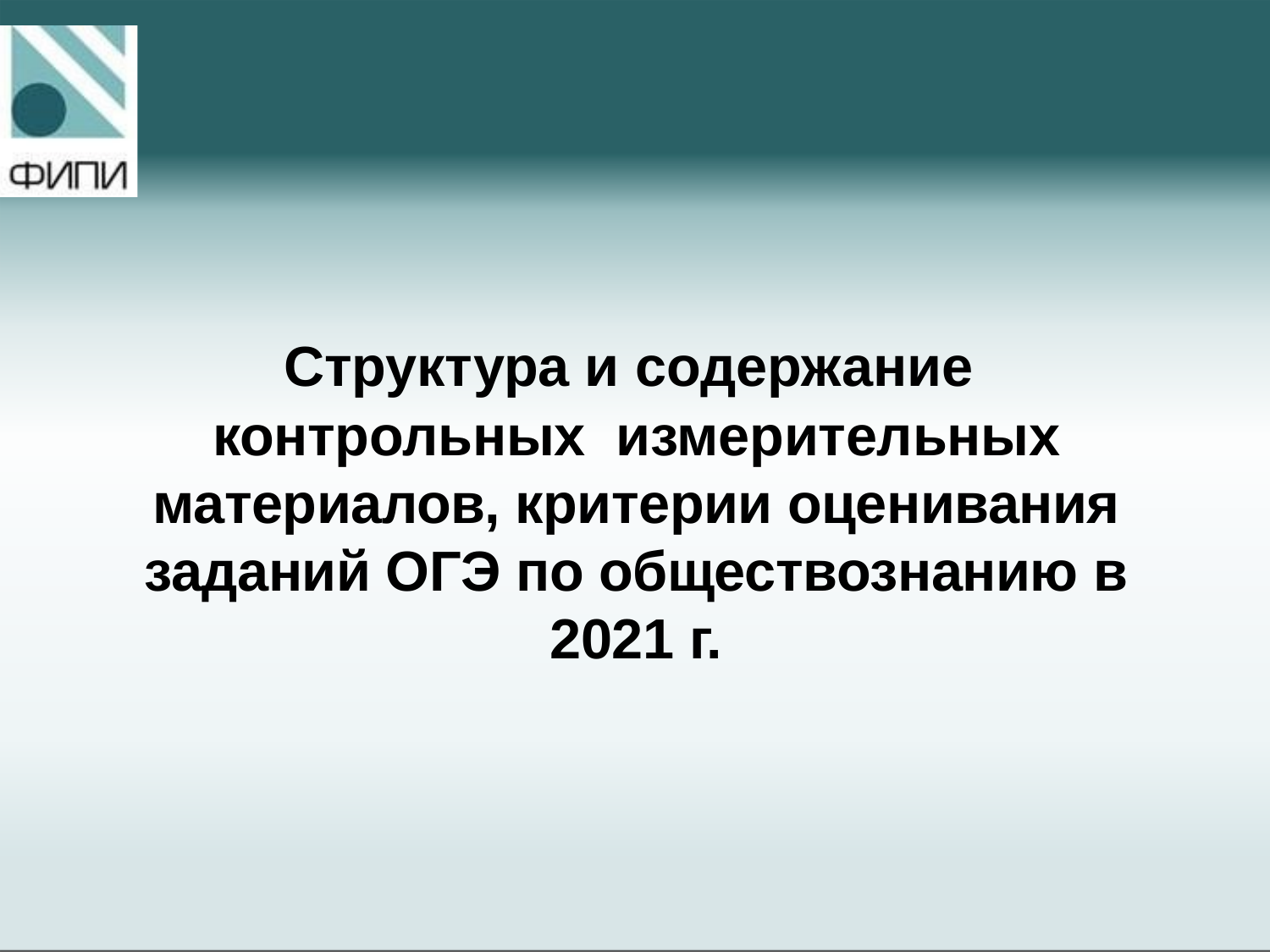

Структура и содержание
 контрольных  измерительных  материалов, критерии оценивания заданий ОГЭ по обществознанию в 2021 г.